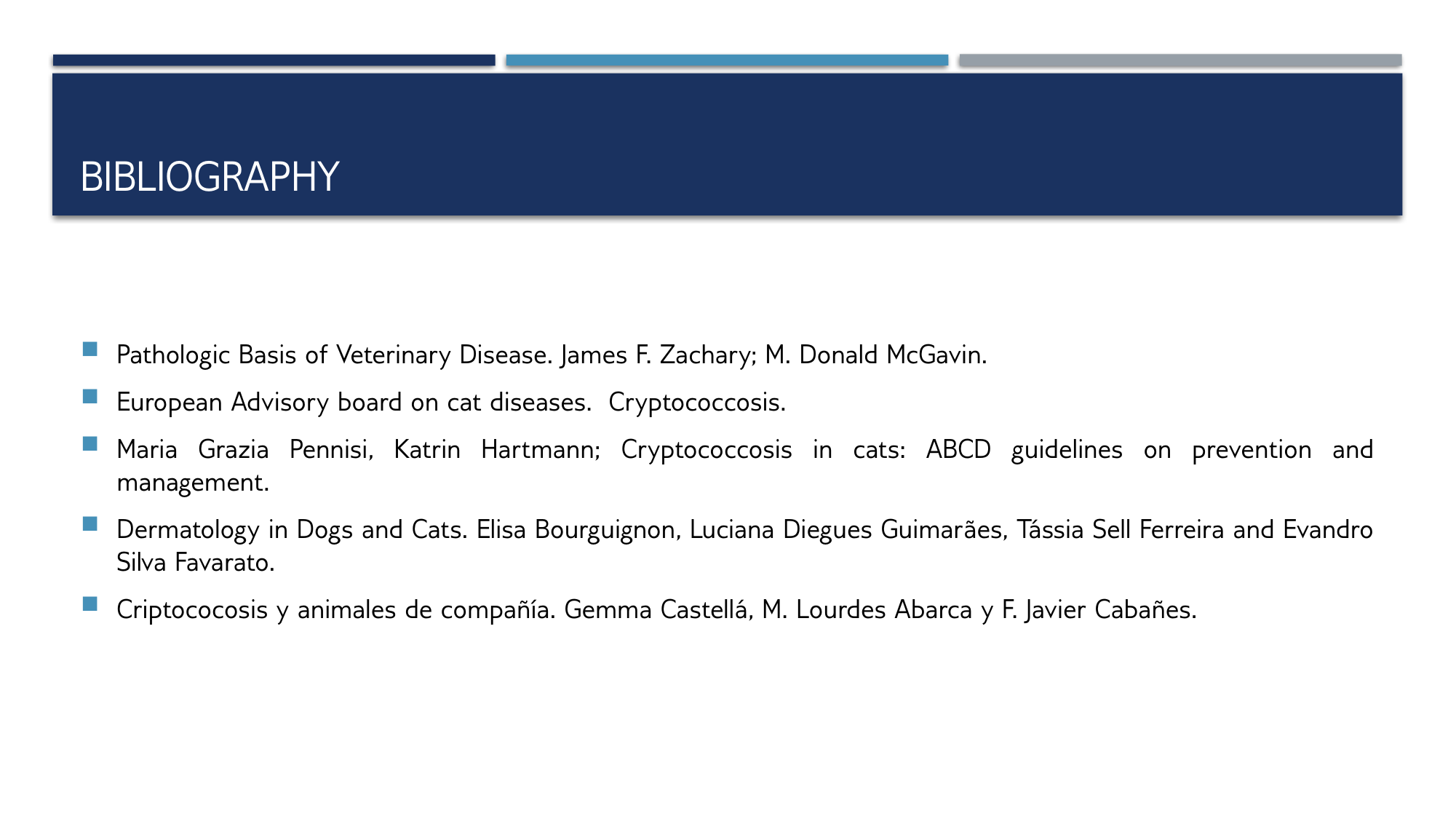

# BIBLIOGRAPHY
Pathologic Basis of Veterinary Disease. James F. Zachary; M. Donald McGavin.
European Advisory board on cat diseases.  Cryptococcosis.
Maria Grazia Pennisi, Katrin Hartmann; Cryptococcosis in cats: ABCD guidelines on prevention and management.
Dermatology in Dogs and Cats. Elisa Bourguignon, Luciana Diegues Guimarães, Tássia Sell Ferreira and Evandro Silva Favarato.
Criptococosis y animales de compañía. Gemma Castellá, M. Lourdes Abarca y F. Javier Cabañes.